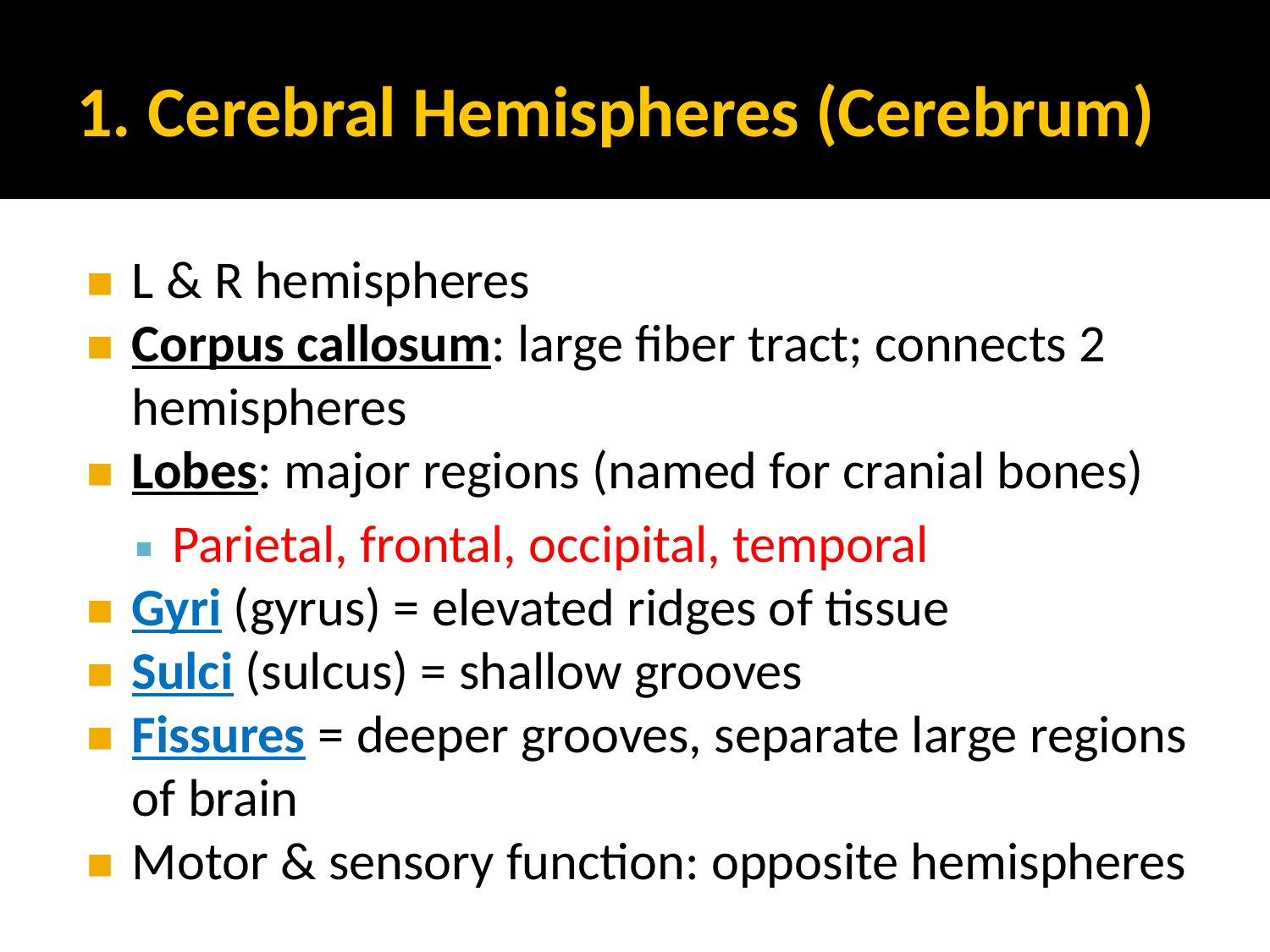

# 1. Cerebral Hemispheres (Cerebrum)
L & R hemispheres
Corpus callosum: large fiber tract; connects 2 hemispheres
Lobes: major regions (named for cranial bones)
Parietal, frontal, occipital, temporal
Gyri (gyrus) = elevated ridges of tissue
Sulci (sulcus) = shallow grooves
Fissures = deeper grooves, separate large regions of brain
Motor & sensory function: opposite hemispheres